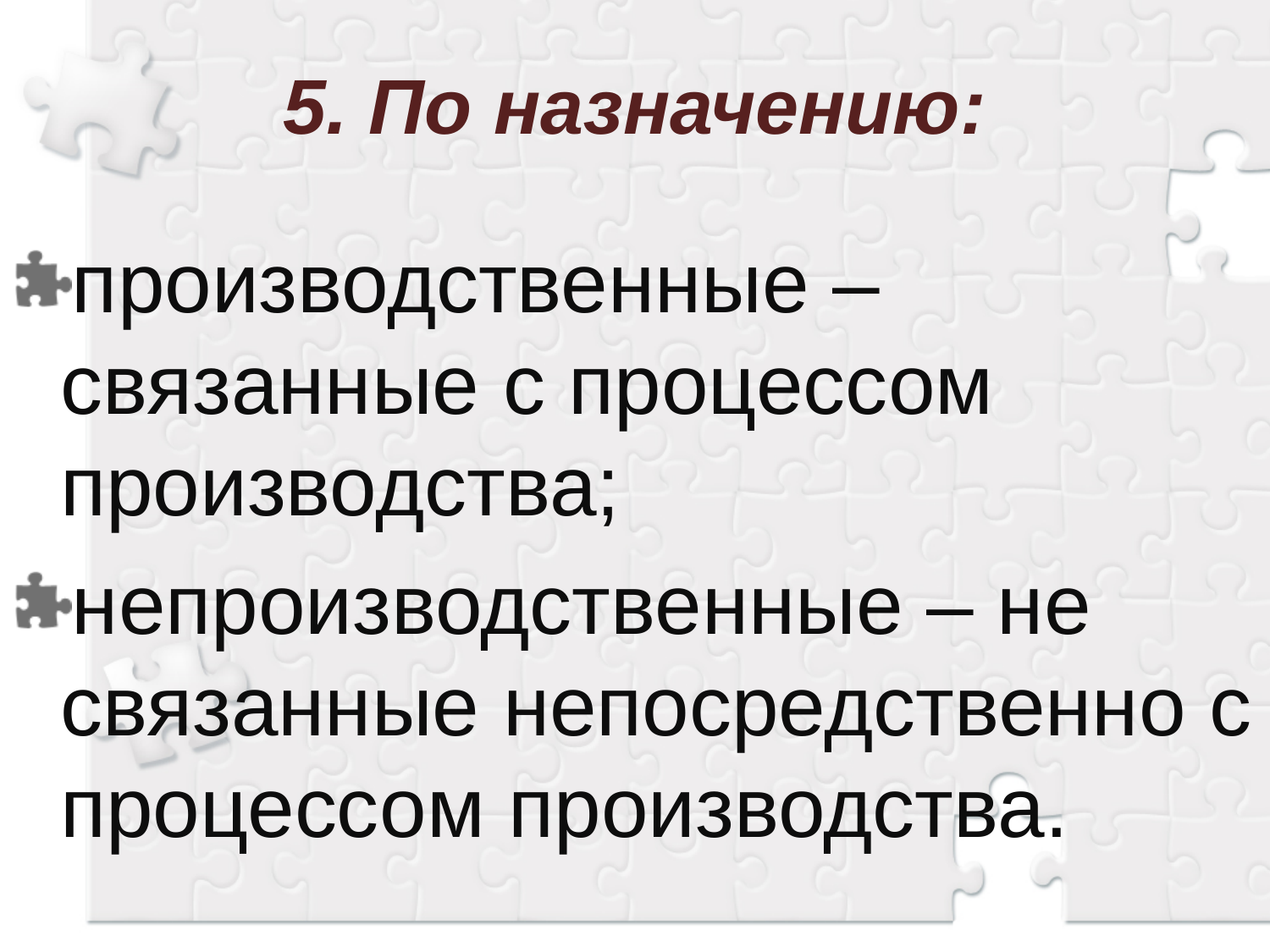

# 5. По назначению:
производственные – связанные с процессом производства;
непроизводственные – не связанные непосредственно с процессом производства.